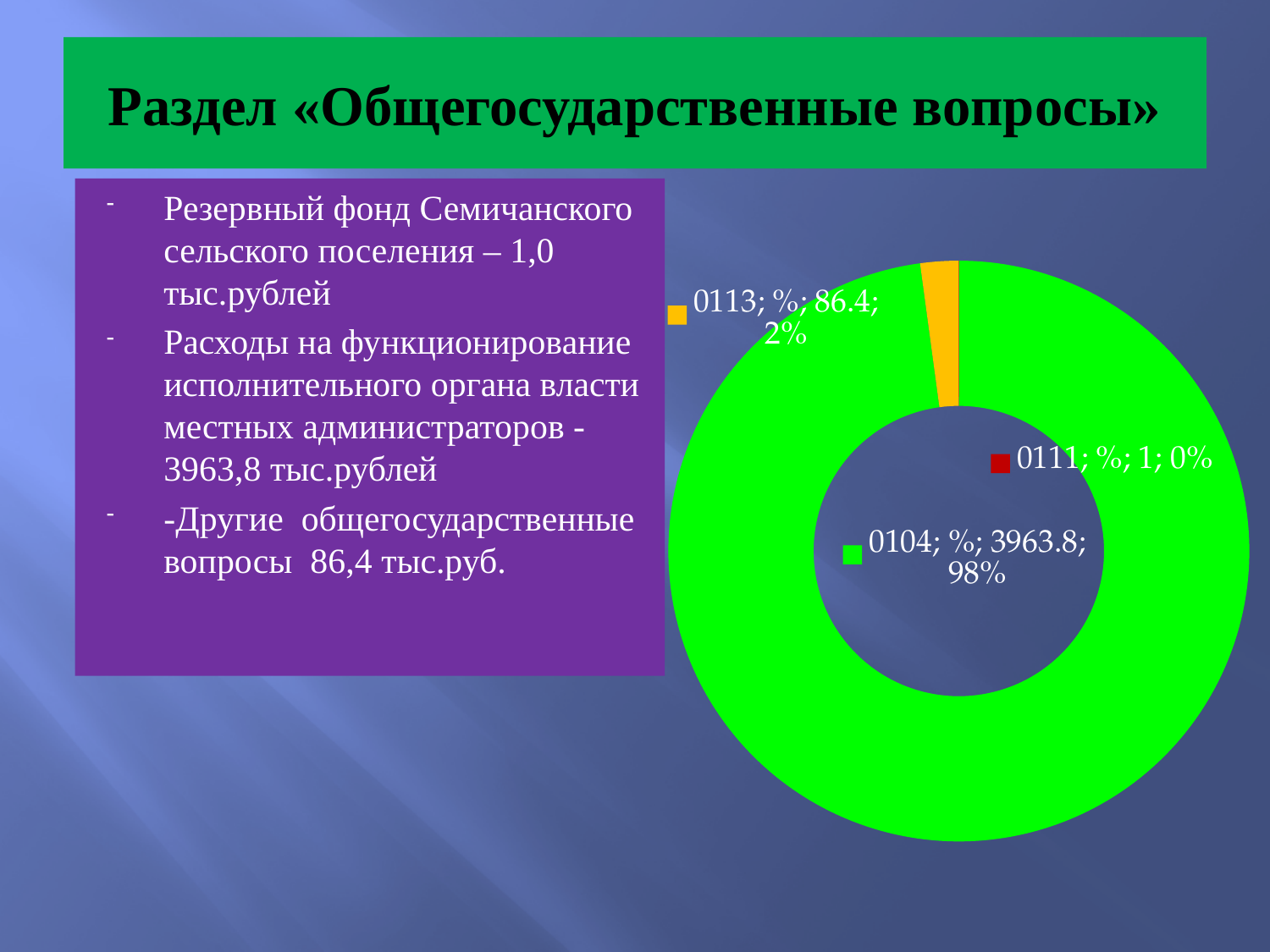

# Раздел «Общегосударственные вопросы»
Резервный фонд Семичанского сельского поселения – 1,0 тыс.рублей
Расходы на функционирование исполнительного органа власти местных администраторов -3963,8 тыс.рублей
-Другие  общегосударственные вопросы  86,4 тыс.руб.

### Chart

| Category | % |
|---|---|
| 0111 | 1.0 |
| 0104 | 3963.8 |
| 0113 | 86.4 |